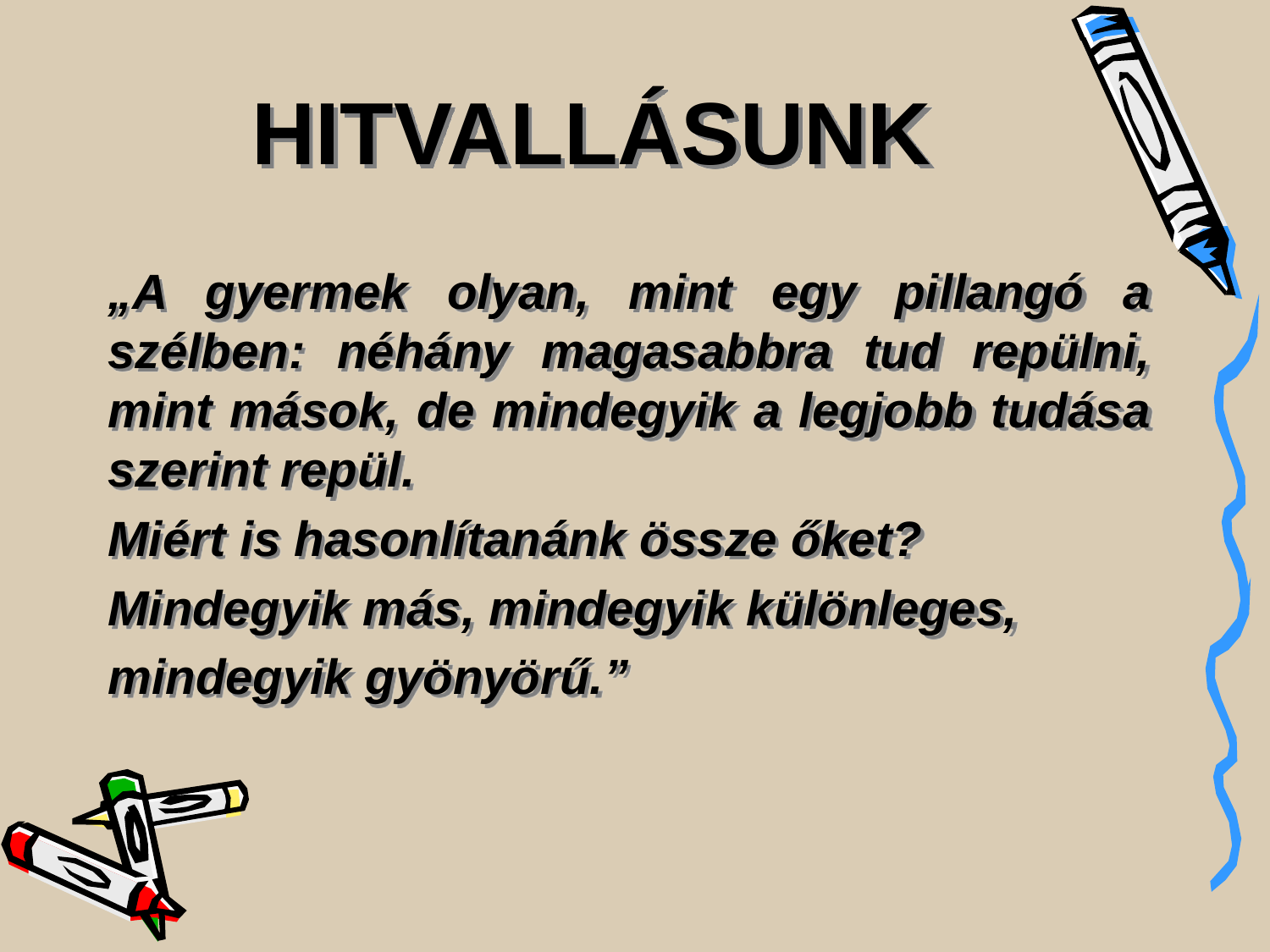

# HITVALLÁSUNK
„A gyermek olyan, mint egy pillangó a szélben: néhány magasabbra tud repülni, mint mások, de mindegyik a legjobb tudása szerint repül.
Miért is hasonlítanánk össze őket?
Mindegyik más, mindegyik különleges,
mindegyik gyönyörű.”